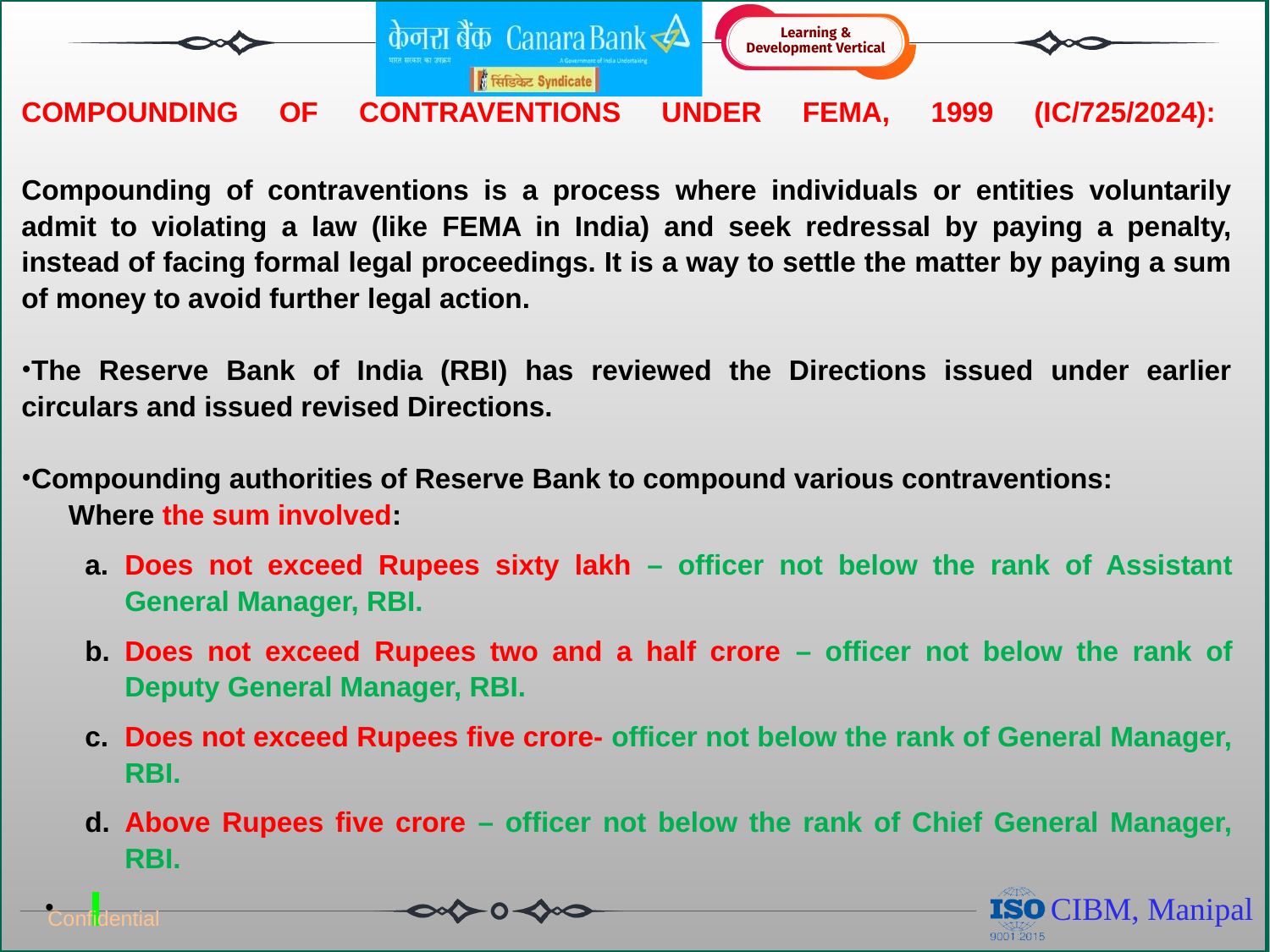

# COMPOUNDING OF CONTRAVENTIONS UNDER FEMA, 1999 (IC/725/2024):

Compounding of contraventions is a process where individuals or entities voluntarily admit to violating a law (like FEMA in India) and seek redressal by paying a penalty, instead of facing formal legal proceedings. It is a way to settle the matter by paying a sum of money to avoid further legal action.

The Reserve Bank of India (RBI) has reviewed the Directions issued under earlier circulars and issued revised Directions.

Compounding authorities of Reserve Bank to compound various contraventions:
      Where the sum involved:
Does not exceed Rupees sixty lakh – officer not below the rank of Assistant General Manager, RBI.
Does not exceed Rupees two and a half crore – officer not below the rank of Deputy General Manager, RBI.
Does not exceed Rupees five crore- officer not below the rank of General Manager, RBI.
Above Rupees five crore – officer not below the rank of Chief General Manager, RBI.

Confidential